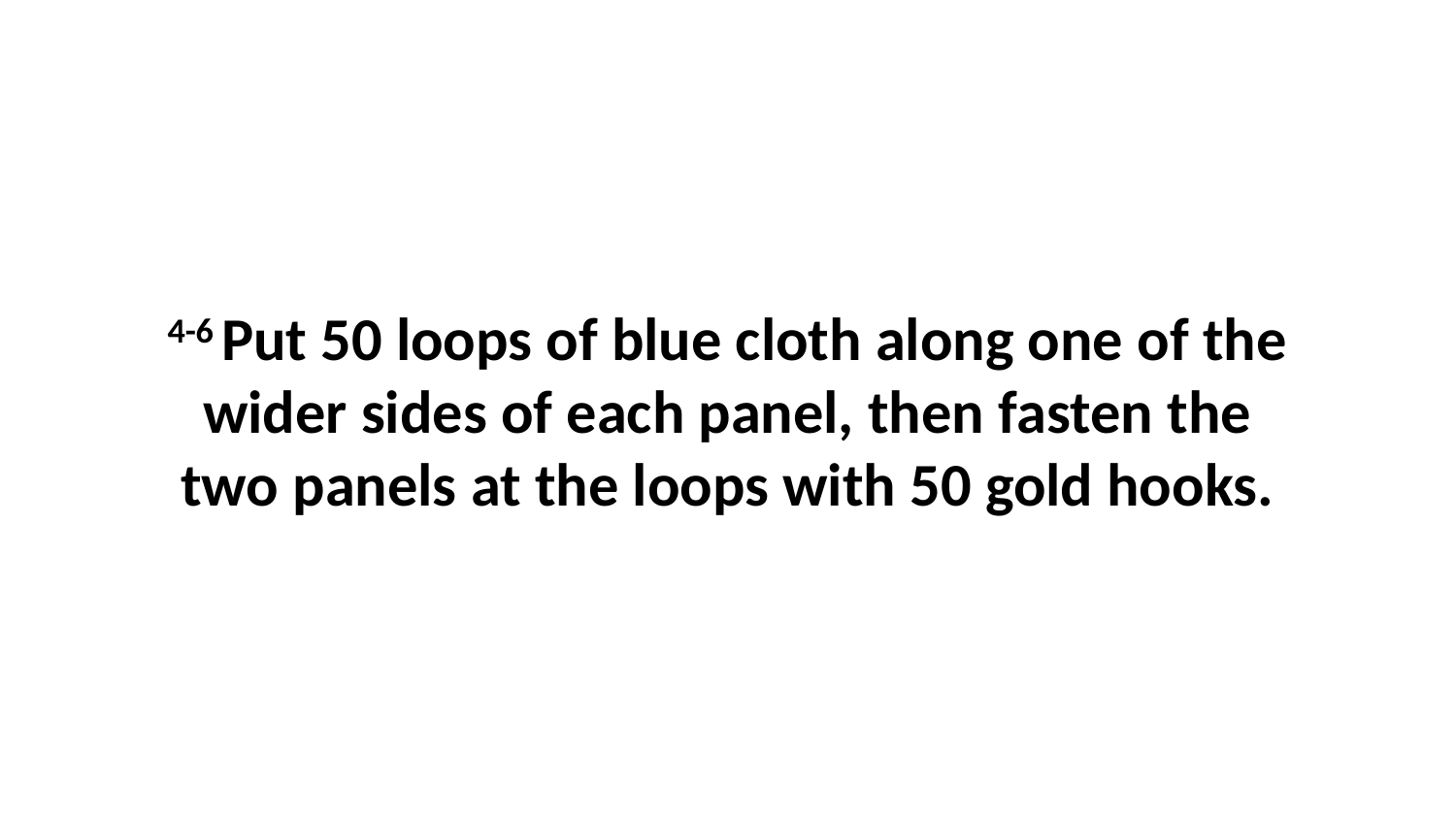

4-6 Put 50 loops of blue cloth along one of the wider sides of each panel, then fasten the two panels at the loops with 50 gold hooks.